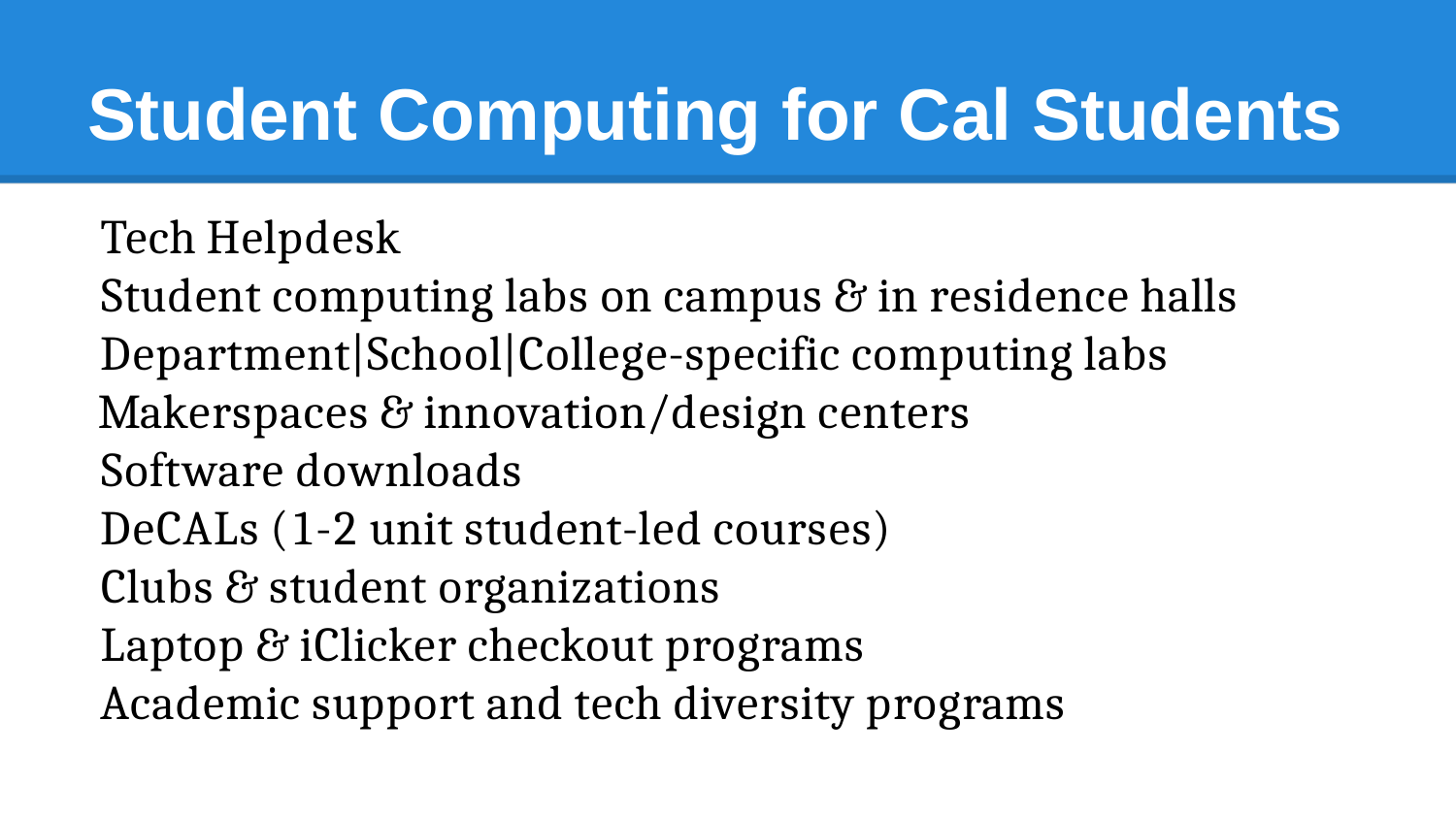

# Student Computing for Cal Students
Tech Helpdesk
Student computing labs on campus & in residence halls
Department|School|College-specific computing labs
Makerspaces & innovation/design centers
Software downloads
DeCALs (1-2 unit student-led courses)
Clubs & student organizations
Laptop & iClicker checkout programs
Academic support and tech diversity programs